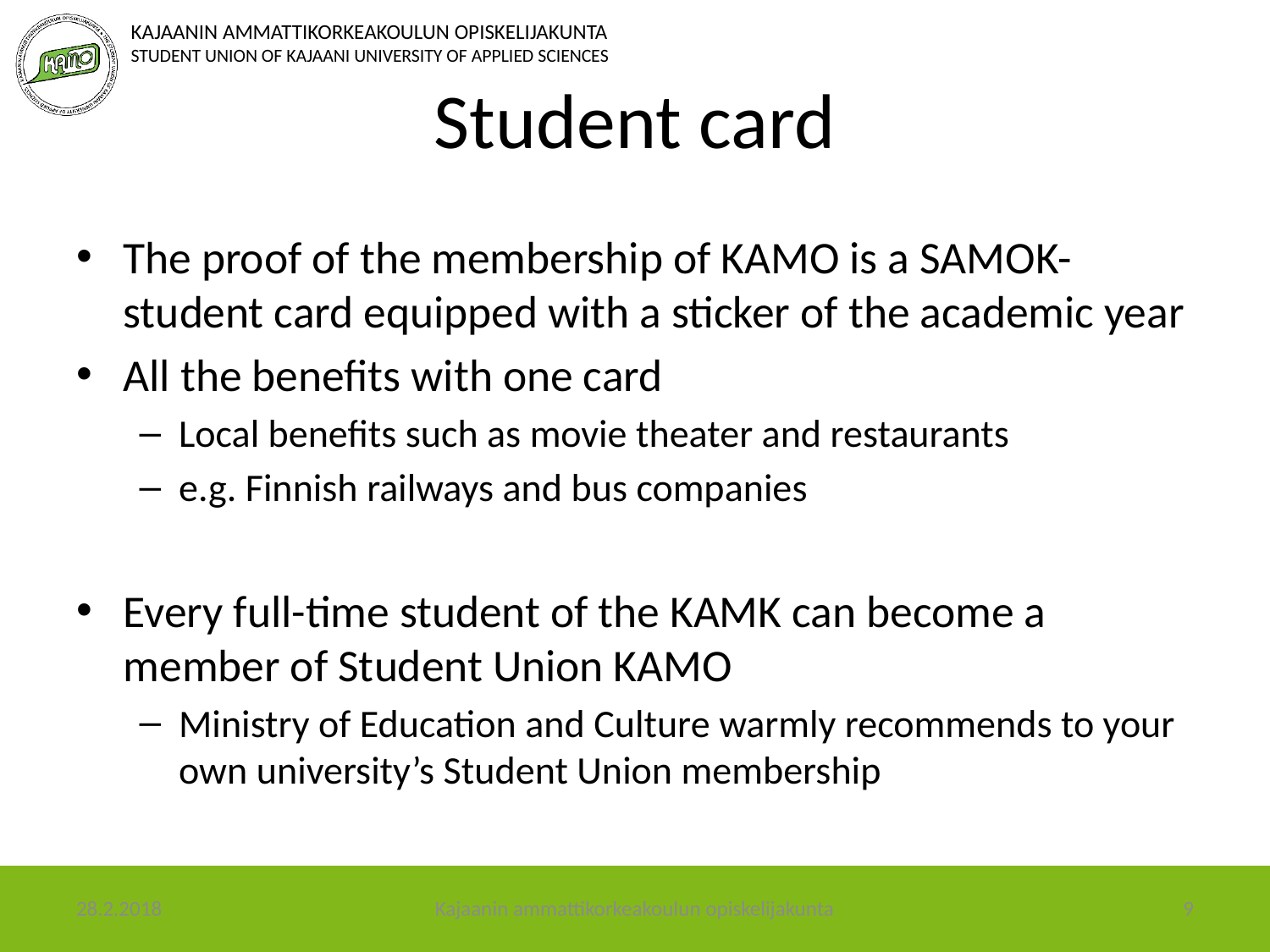

# Student card
The proof of the membership of KAMO is a SAMOK-student card equipped with a sticker of the academic year
All the benefits with one card
Local benefits such as movie theater and restaurants
e.g. Finnish railways and bus companies

Every full-time student of the KAMK can become a member of Student Union KAMO
Ministry of Education and Culture warmly recommends to your own university’s Student Union membership
28.2.2018
Kajaanin ammattikorkeakoulun opiskelijakunta
9